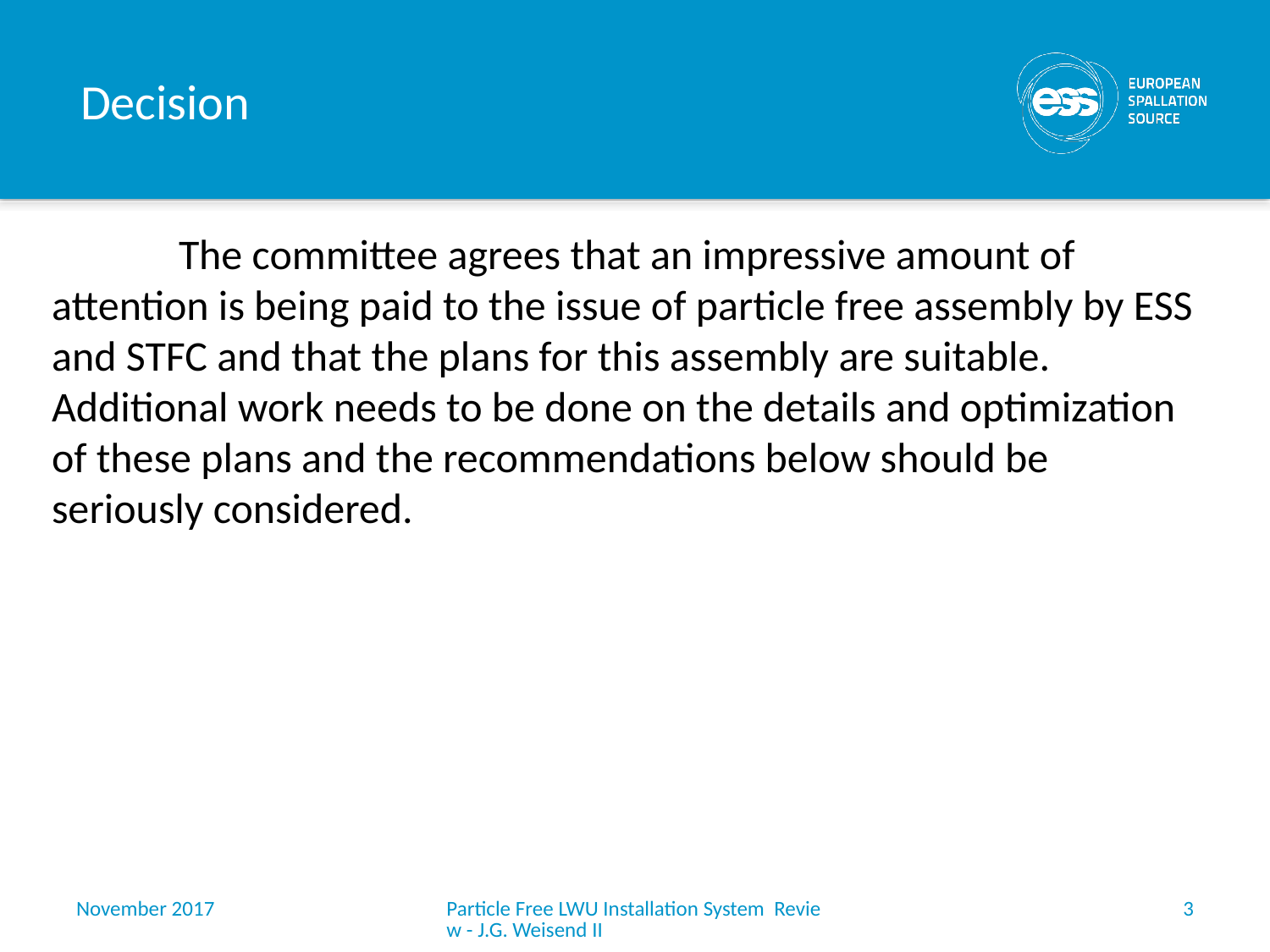

# Decision
	The committee agrees that an impressive amount of attention is being paid to the issue of particle free assembly by ESS and STFC and that the plans for this assembly are suitable. Additional work needs to be done on the details and optimization of these plans and the recommendations below should be seriously considered.

November 2017
Particle Free LWU Installation System  Review - J.G. Weisend II
3